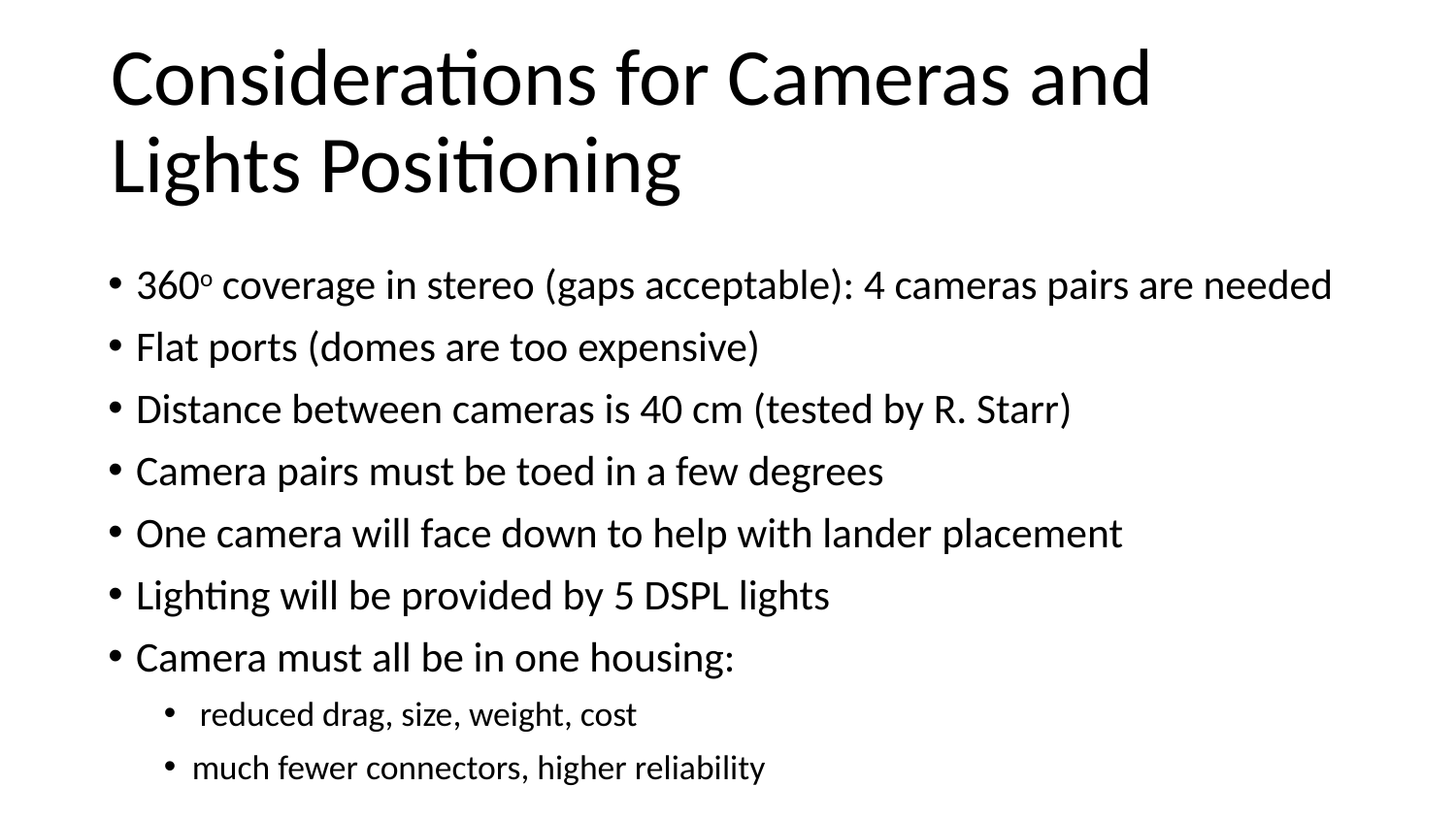

# Considerations for Cameras and Lights Positioning
360o coverage in stereo (gaps acceptable): 4 cameras pairs are needed
Flat ports (domes are too expensive)
Distance between cameras is 40 cm (tested by R. Starr)
Camera pairs must be toed in a few degrees
One camera will face down to help with lander placement
Lighting will be provided by 5 DSPL lights
Camera must all be in one housing:
 reduced drag, size, weight, cost
much fewer connectors, higher reliability